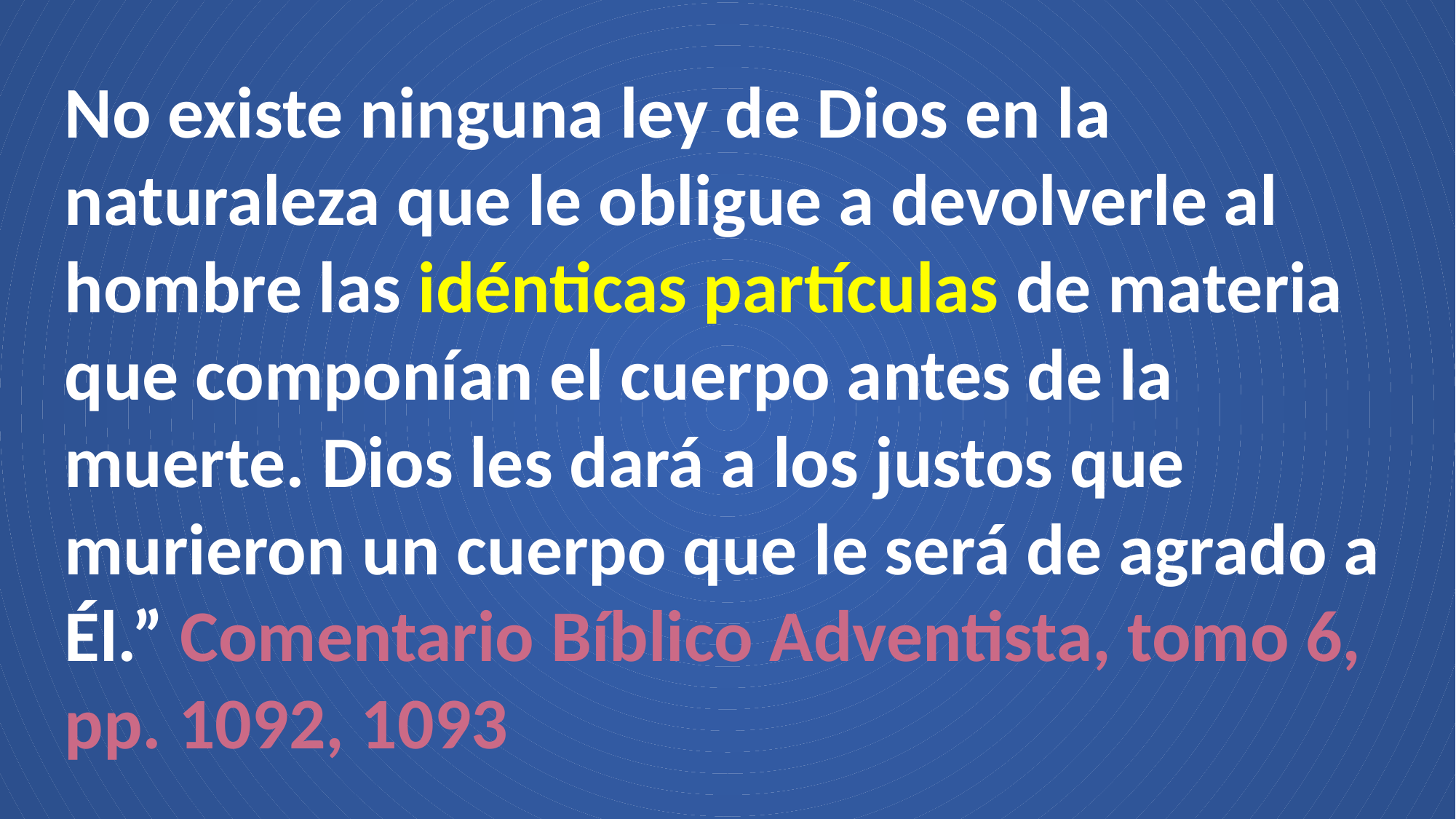

No existe ninguna ley de Dios en la naturaleza que le obligue a devolverle al hombre las idénticas partículas de materia que componían el cuerpo antes de la muerte. Dios les dará a los justos que murieron un cuerpo que le será de agrado a Él.” Comentario Bíblico Adventista, tomo 6, pp. 1092, 1093